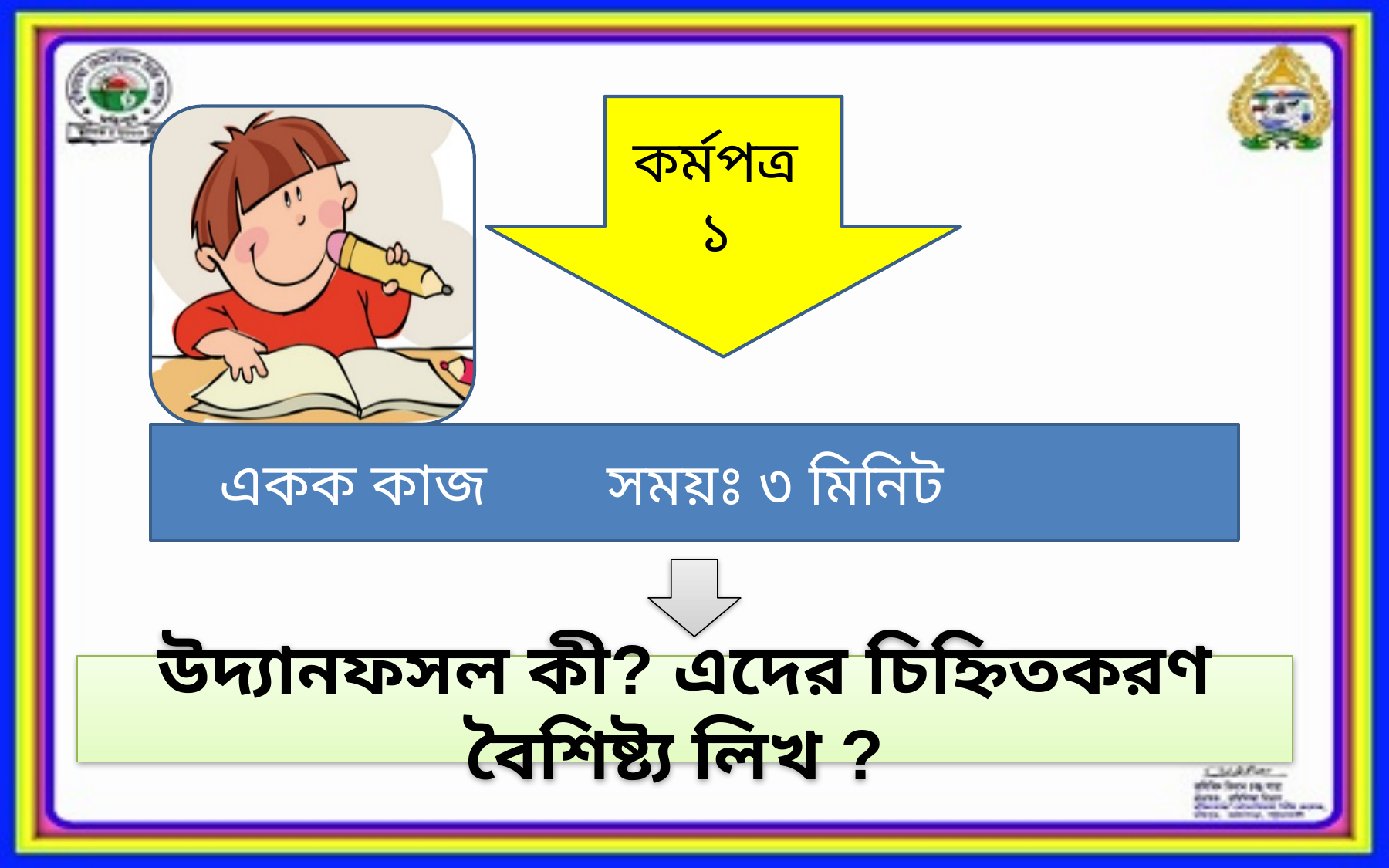

কর্মপত্র
১

একক কাজ        সময়ঃ ৩ মিনিট

উদ্যানফসল কী? এদের চিহ্নিতকরণ বৈশিষ্ট্য লিখ ?